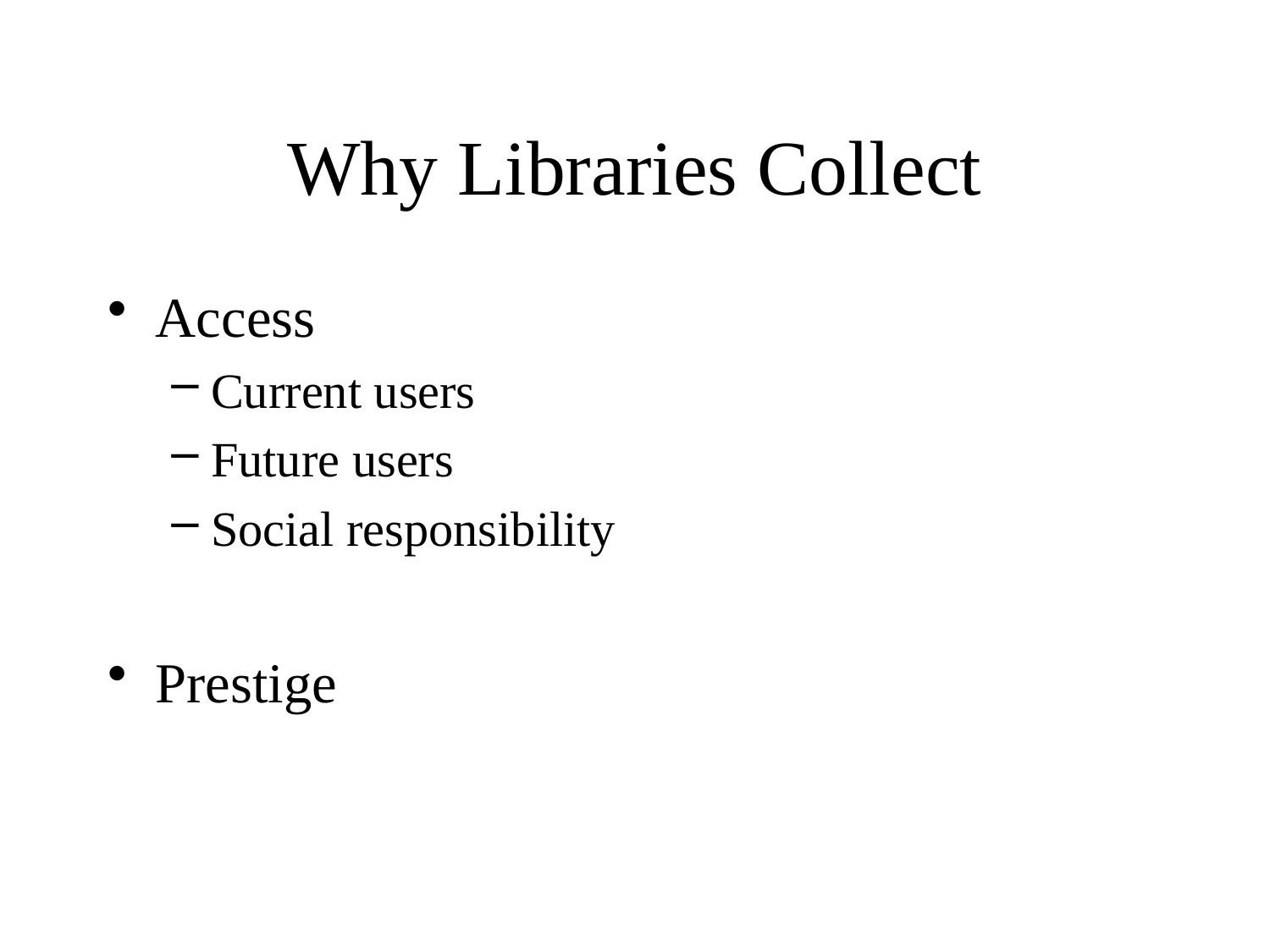

# Why Libraries Collect
Access
Current users
Future users
Social responsibility

Prestige